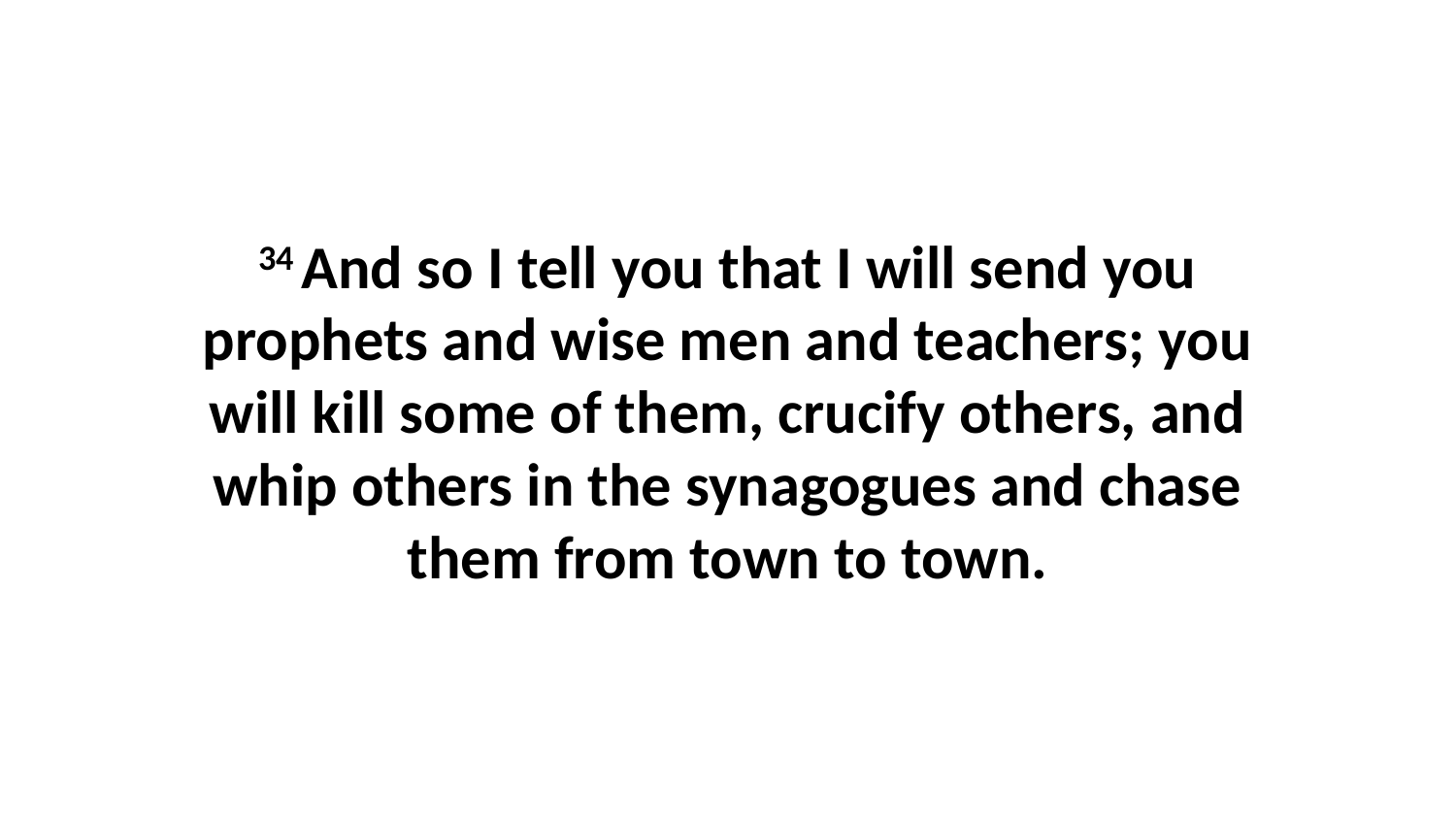

34 And so I tell you that I will send you prophets and wise men and teachers; you will kill some of them, crucify others, and whip others in the synagogues and chase them from town to town.